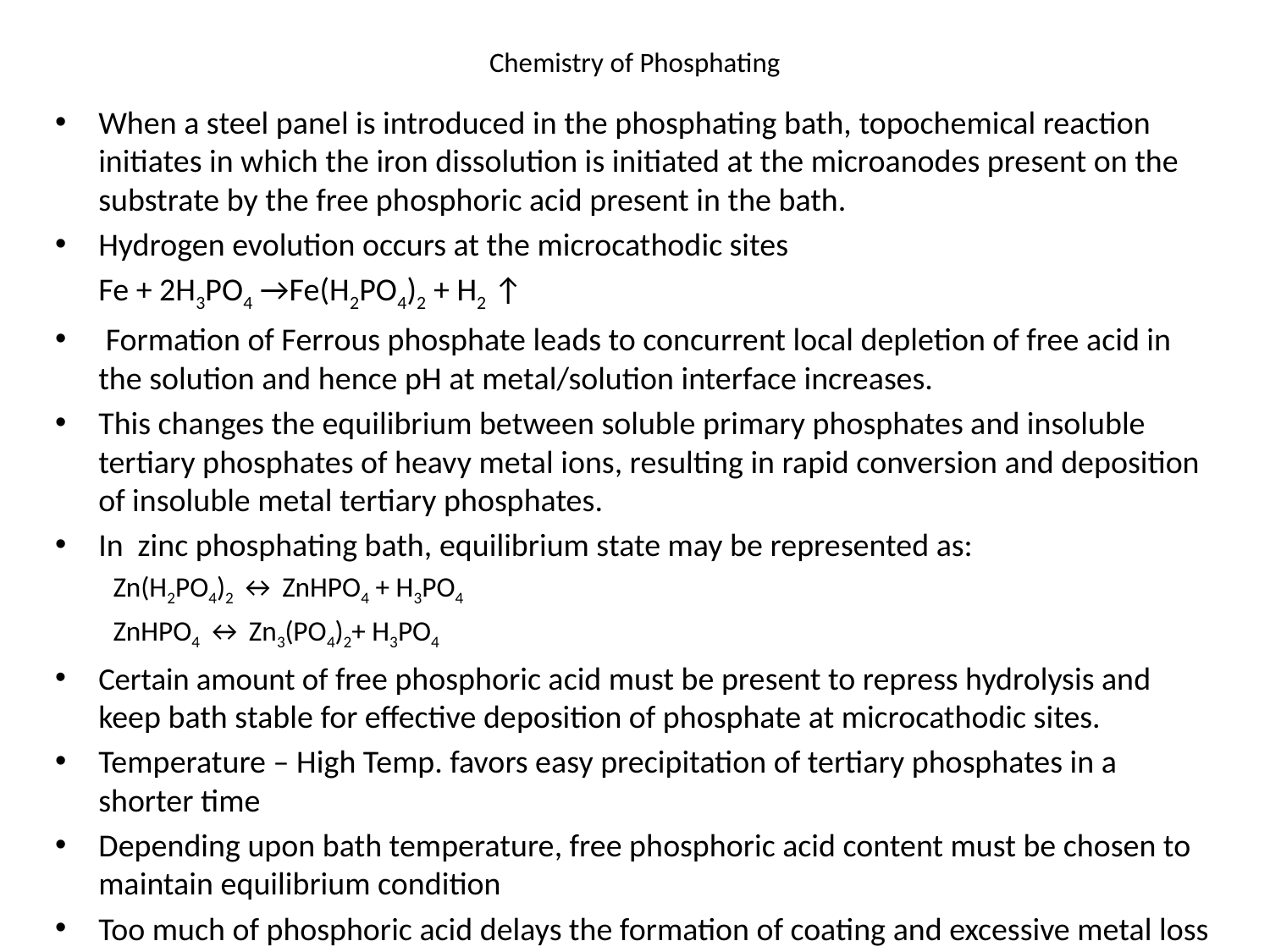

# Chemistry of Phosphating
When a steel panel is introduced in the phosphating bath, topochemical reaction initiates in which the iron dissolution is initiated at the microanodes present on the substrate by the free phosphoric acid present in the bath.
Hydrogen evolution occurs at the microcathodic sites
	Fe + 2H3PO4 →Fe(H2PO4)2 + H2 ↑
 Formation of Ferrous phosphate leads to concurrent local depletion of free acid in the solution and hence pH at metal/solution interface increases.
This changes the equilibrium between soluble primary phosphates and insoluble tertiary phosphates of heavy metal ions, resulting in rapid conversion and deposition of insoluble metal tertiary phosphates.
In  zinc phosphating bath, equilibrium state may be represented as:
Zn(H2PO4)2 ↔ ZnHPO4 + H3PO4
ZnHPO4 ↔ Zn3(PO4)2+ H3PO4
Certain amount of free phosphoric acid must be present to repress hydrolysis and keep bath stable for effective deposition of phosphate at microcathodic sites.
Temperature – High Temp. favors easy precipitation of tertiary phosphates in a shorter time
Depending upon bath temperature, free phosphoric acid content must be chosen to maintain equilibrium condition
Too much of phosphoric acid delays the formation of coating and excessive metal loss